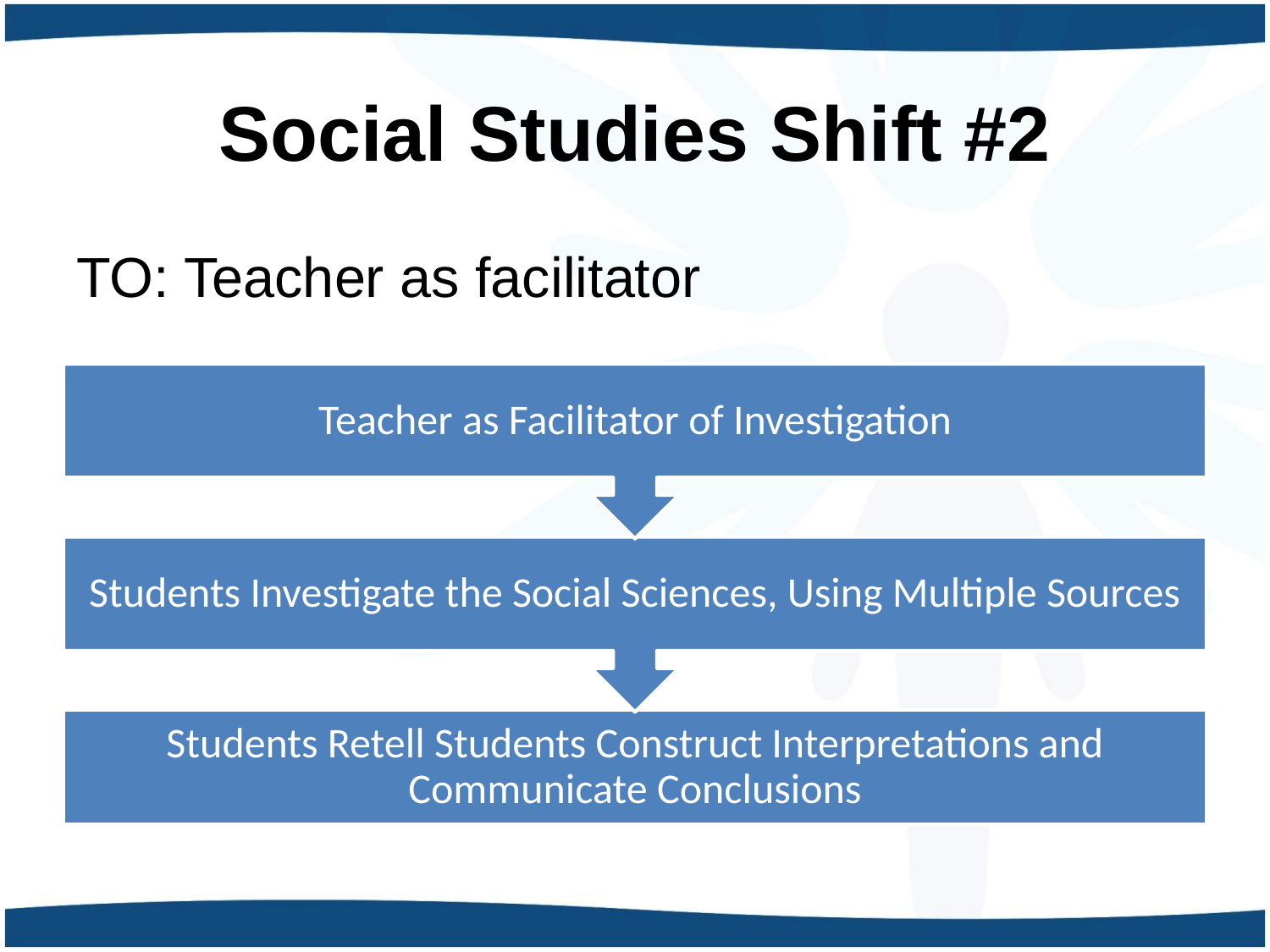

# Social Studies Shift #2
TO: Teacher as facilitator
Students Retell Students Construct Interpretations and Communicate Conclusions
Students Investigate the Social Sciences, Using Multiple Sources
Teacher as Facilitator of Investigation